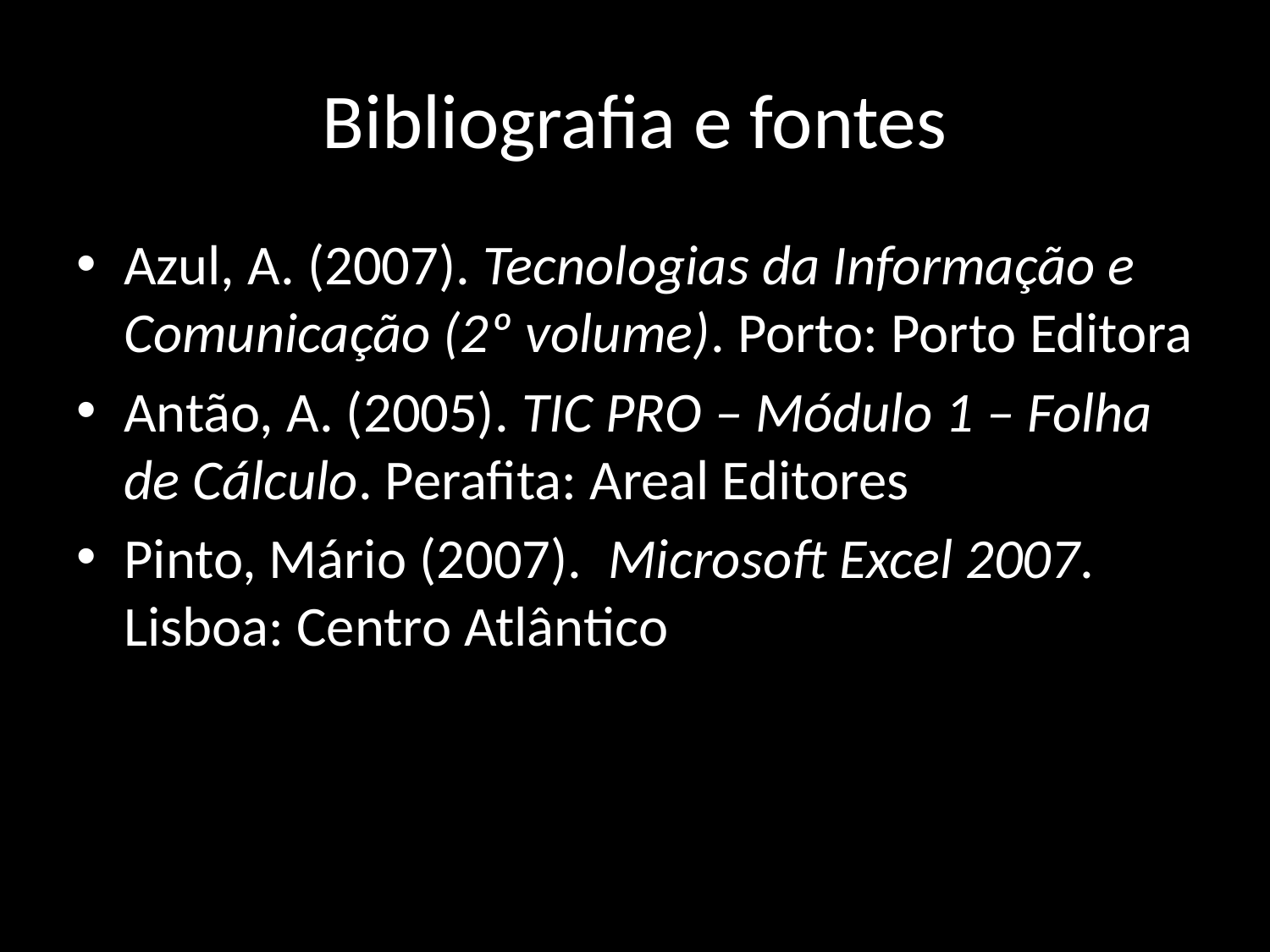

# Bibliografia e fontes
Azul, A. (2007). Tecnologias da Informação e Comunicação (2º volume). Porto: Porto Editora
Antão, A. (2005). TIC PRO – Módulo 1 – Folha de Cálculo. Perafita: Areal Editores
Pinto, Mário (2007).  Microsoft Excel 2007. Lisboa: Centro Atlântico